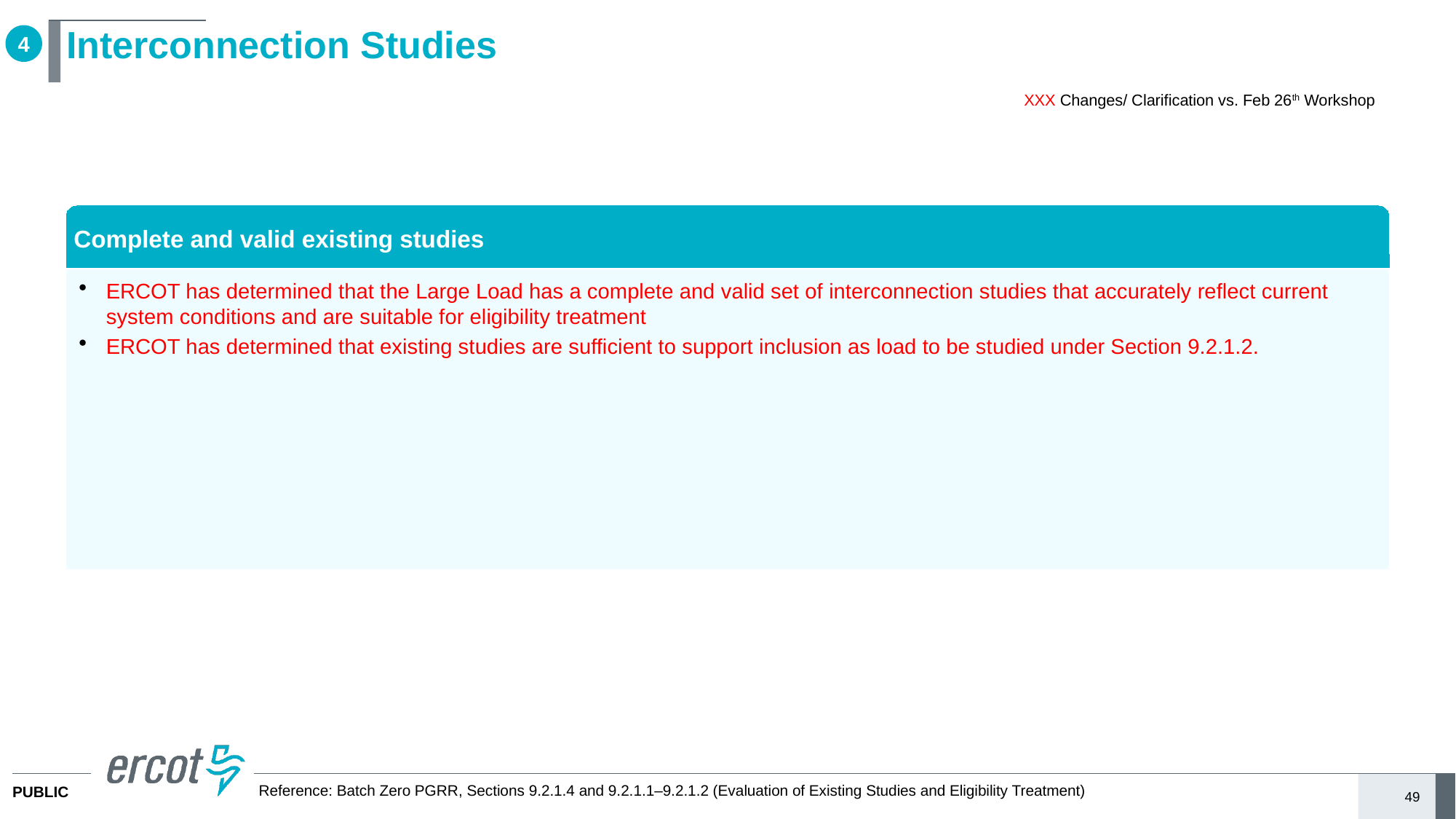

# Interconnection Studies
4
XXX Changes/ Clarification vs. Feb 26th Workshop

Complete and valid existing studies

ERCOT has determined that the Large Load has a complete and valid set of interconnection studies that accurately reflect current system conditions and are suitable for eligibility treatment
ERCOT has determined that existing studies are sufficient to support inclusion as load to be studied under Section 9.2.1.2.
Reference: Batch Zero PGRR, Sections 9.2.1.4 and 9.2.1.1–9.2.1.2 (Evaluation of Existing Studies and Eligibility Treatment)